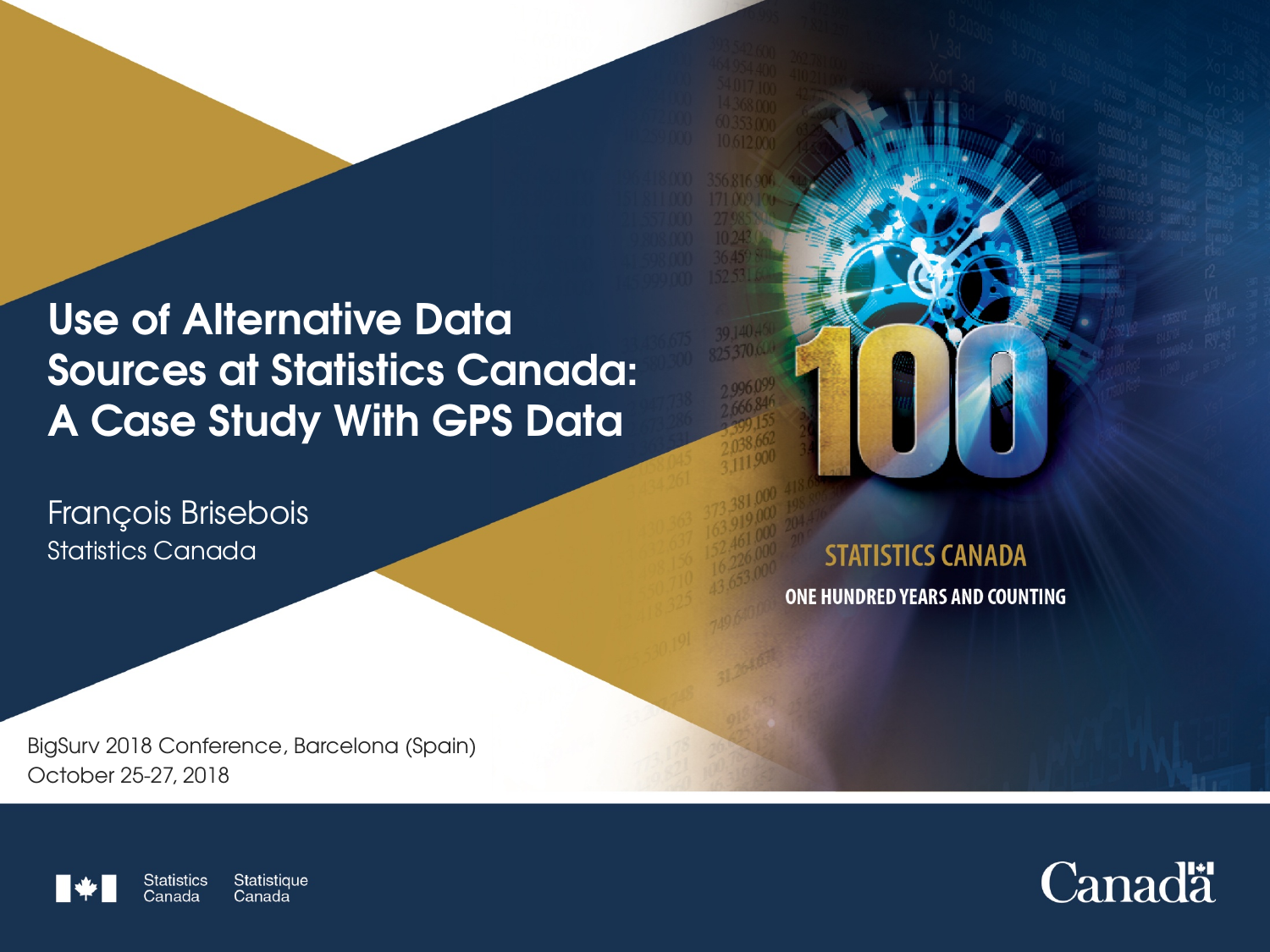

# Use of Alternative Data Sources at Statistics Canada: A Case Study With GPS Data
François Brisebois
Statistics Canada
BigSurv 2018 Conference, Barcelona (Spain)
October 25-27, 2018